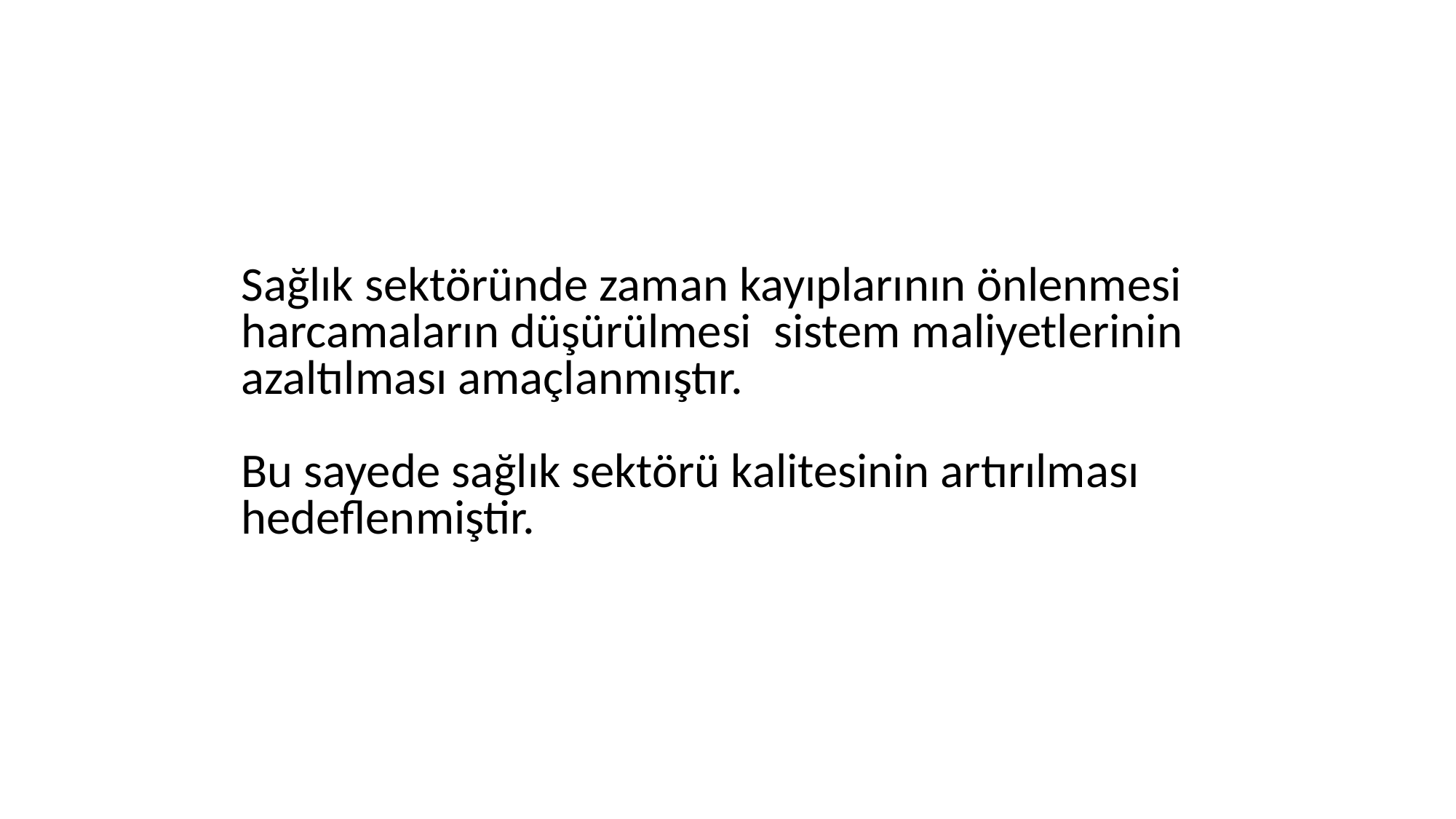

Sağlık sektöründe zaman kayıplarının önlenmesi
harcamaların düşürülmesi  sistem maliyetlerinin azaltılması amaçlanmıştır.

Bu sayede sağlık sektörü kalitesinin artırılması hedeflenmiştir.